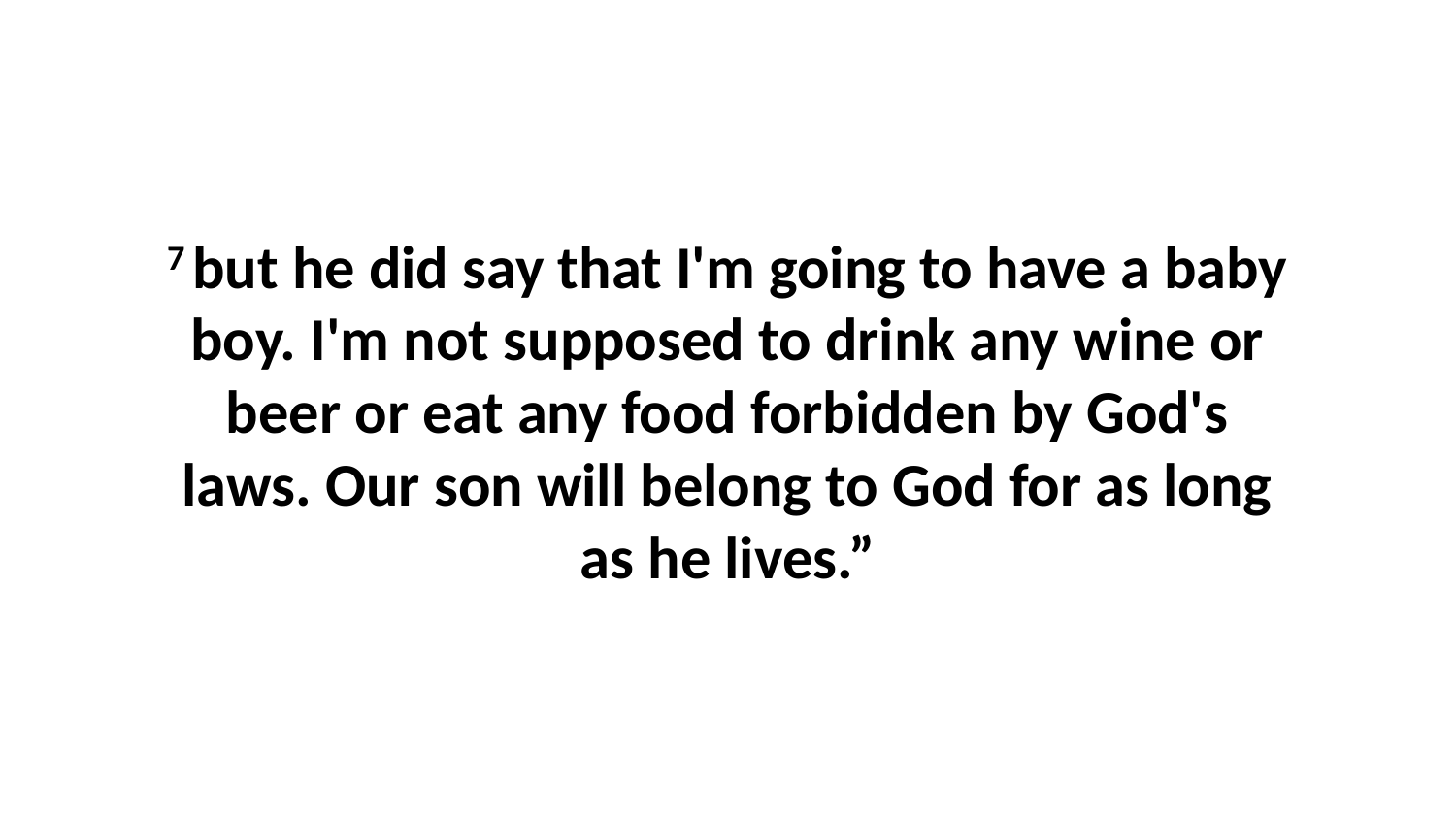

7 but he did say that I'm going to have a baby boy. I'm not supposed to drink any wine or beer or eat any food forbidden by God's laws. Our son will belong to God for as long as he lives.”